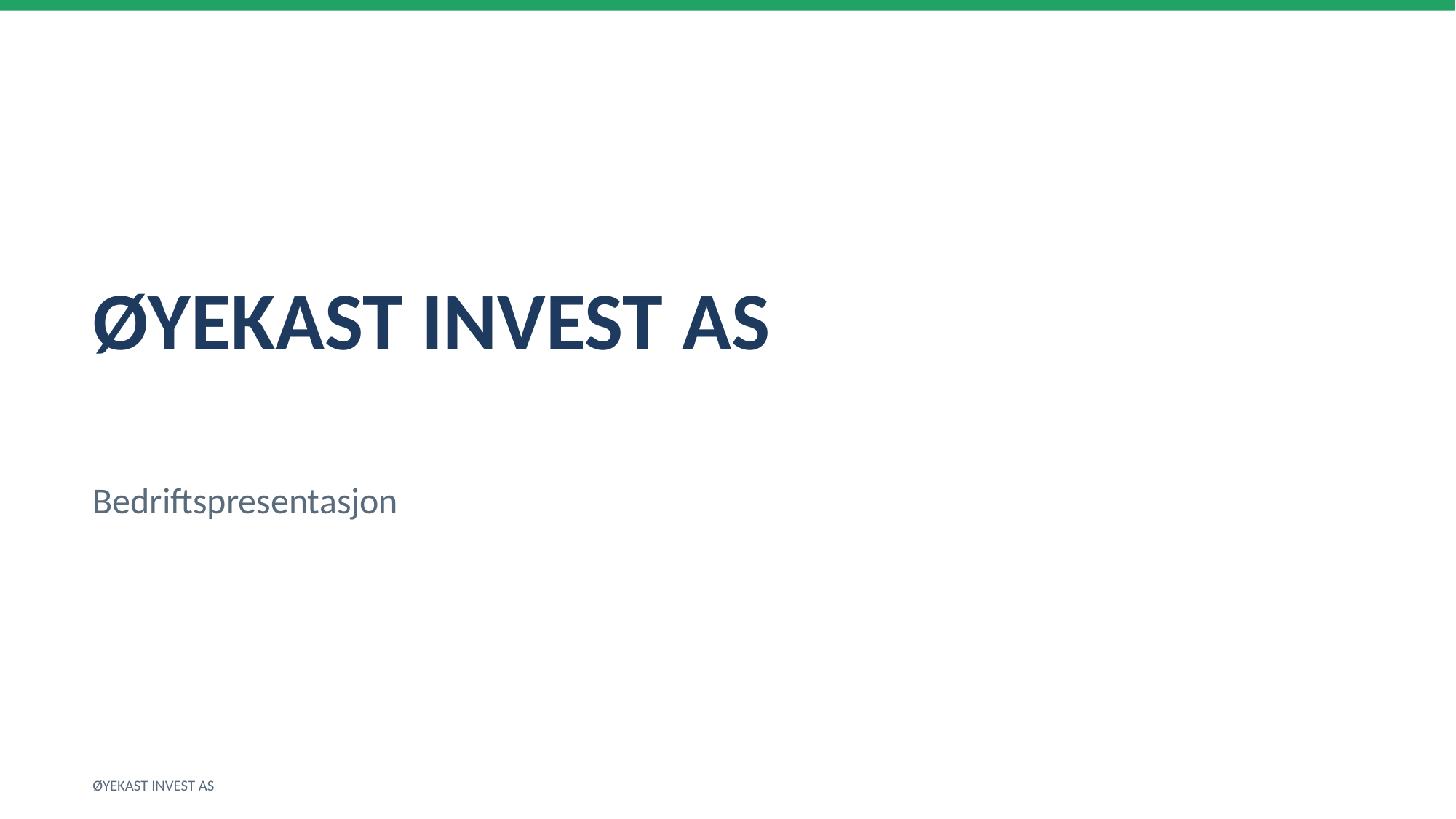

ØYEKAST INVEST AS
Bedriftspresentasjon
ØYEKAST INVEST AS